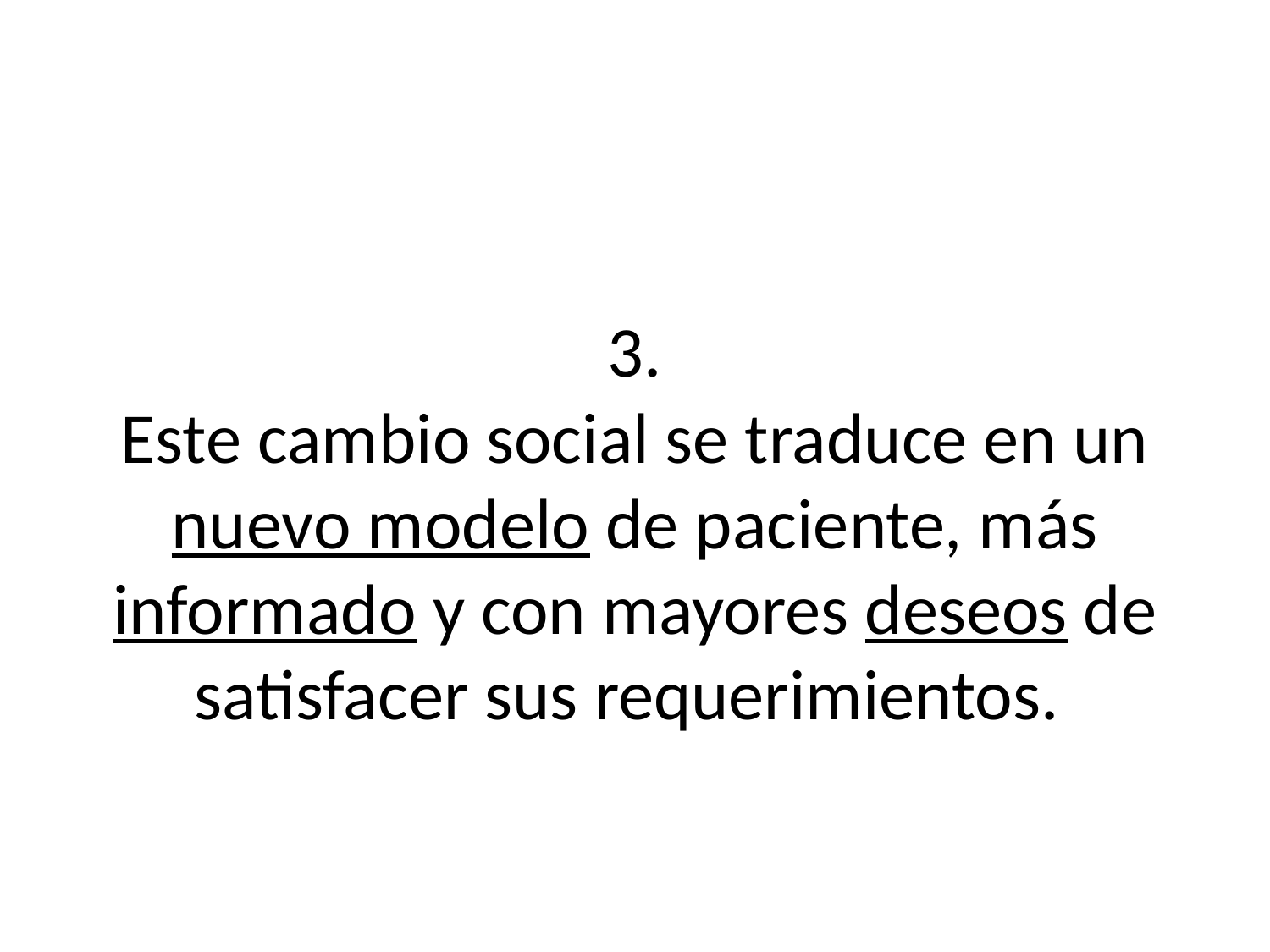

# 3. Este cambio social se traduce en un nuevo modelo de paciente, más informado y con mayores deseos de satisfacer sus requerimientos.